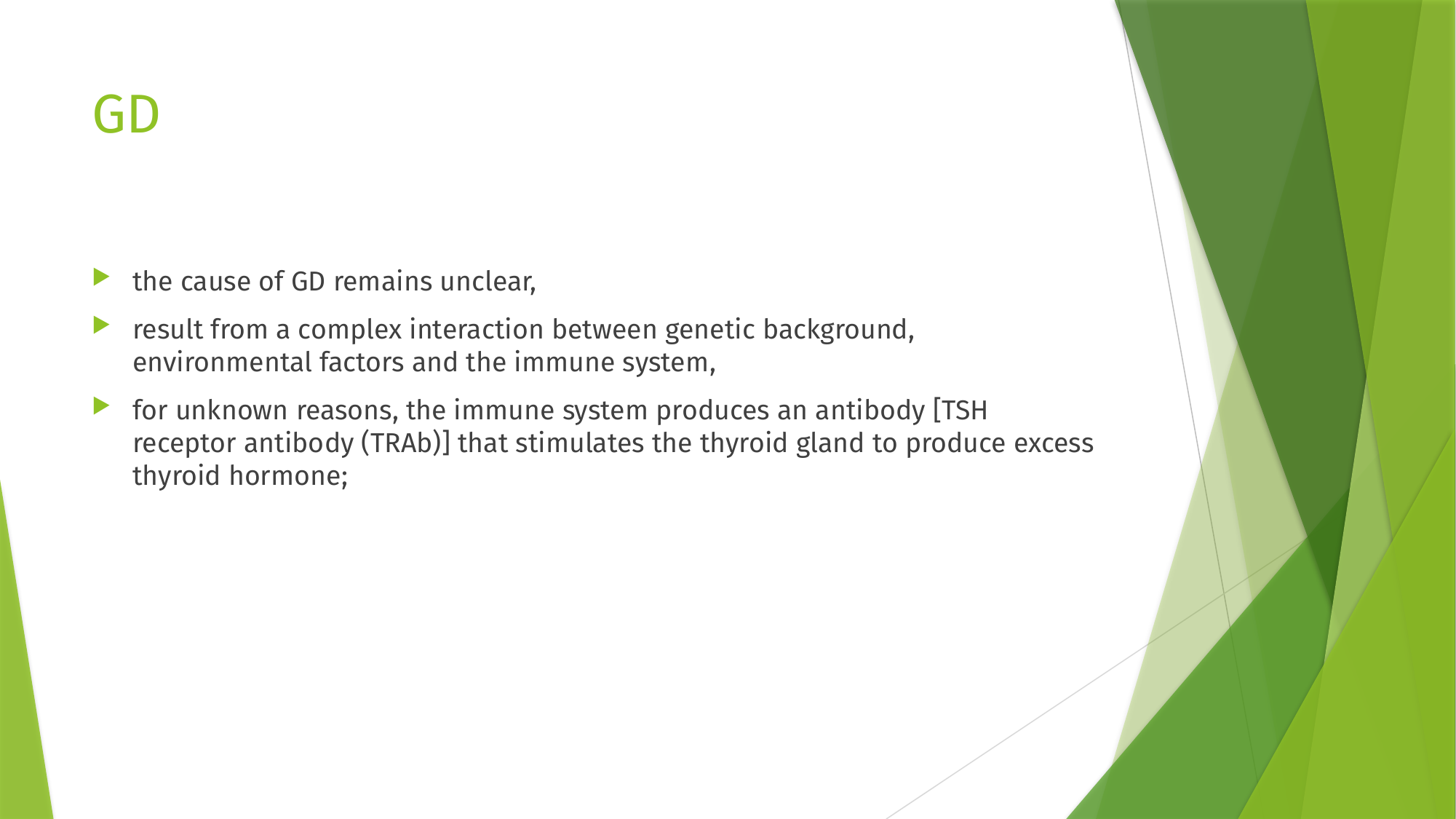

# GD
the cause of GD remains unclear,
result from a complex interaction between genetic background, environmental factors and the immune system,
for unknown reasons, the immune system produces an antibody [TSH receptor antibody (TRAb)] that stimulates the thyroid gland to produce excess thyroid hormone;